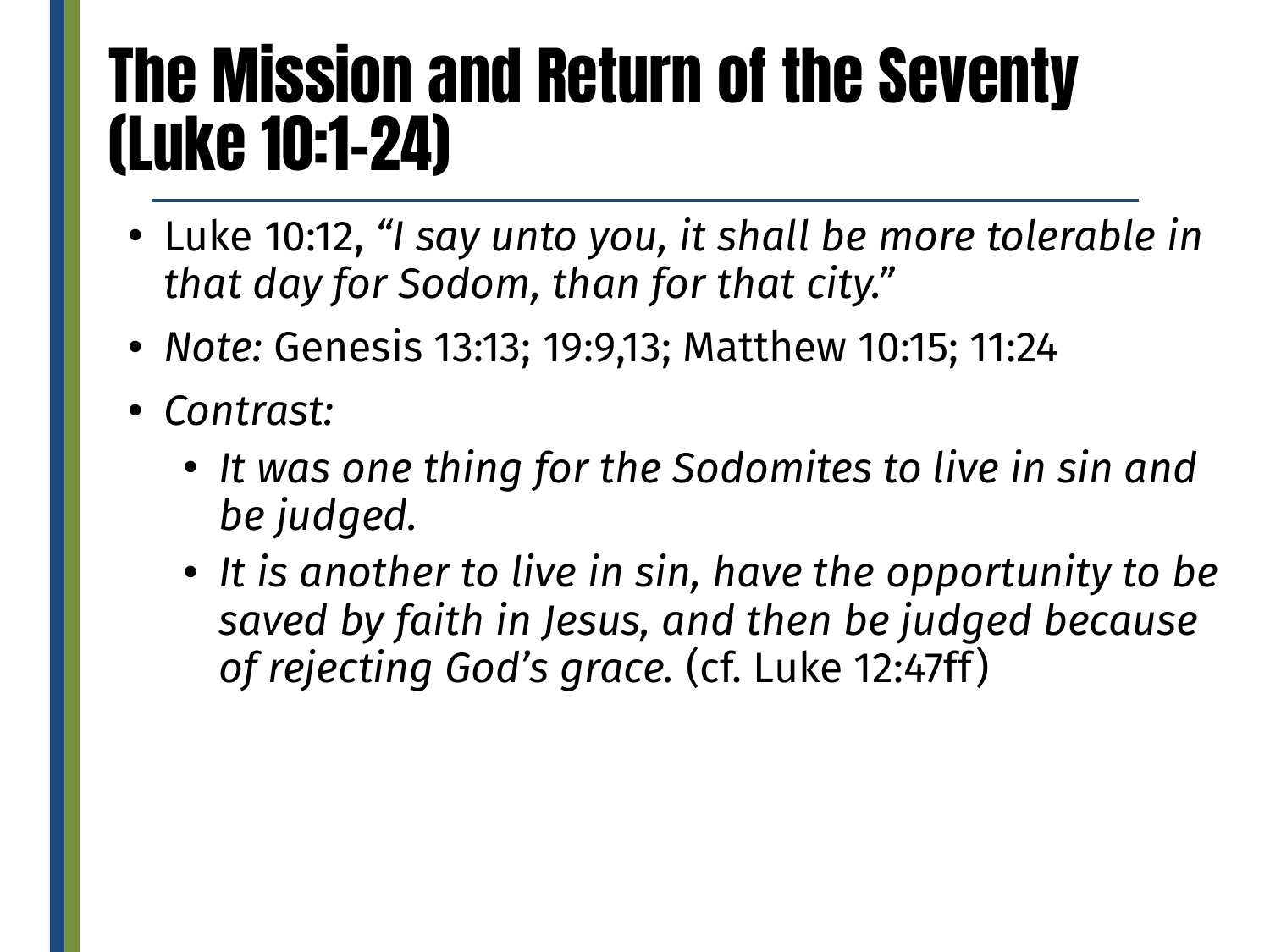

# The Mission and Return of the Seventy (Luke 10:1-24)
Luke 10:12, “I say unto you, it shall be more tolerable in that day for Sodom, than for that city.”
Note: Genesis 13:13; 19:9,13; Matthew 10:15; 11:24
Contrast:
It was one thing for the Sodomites to live in sin and be judged.
It is another to live in sin, have the opportunity to be saved by faith in Jesus, and then be judged because of rejecting God’s grace. (cf. Luke 12:47ff)